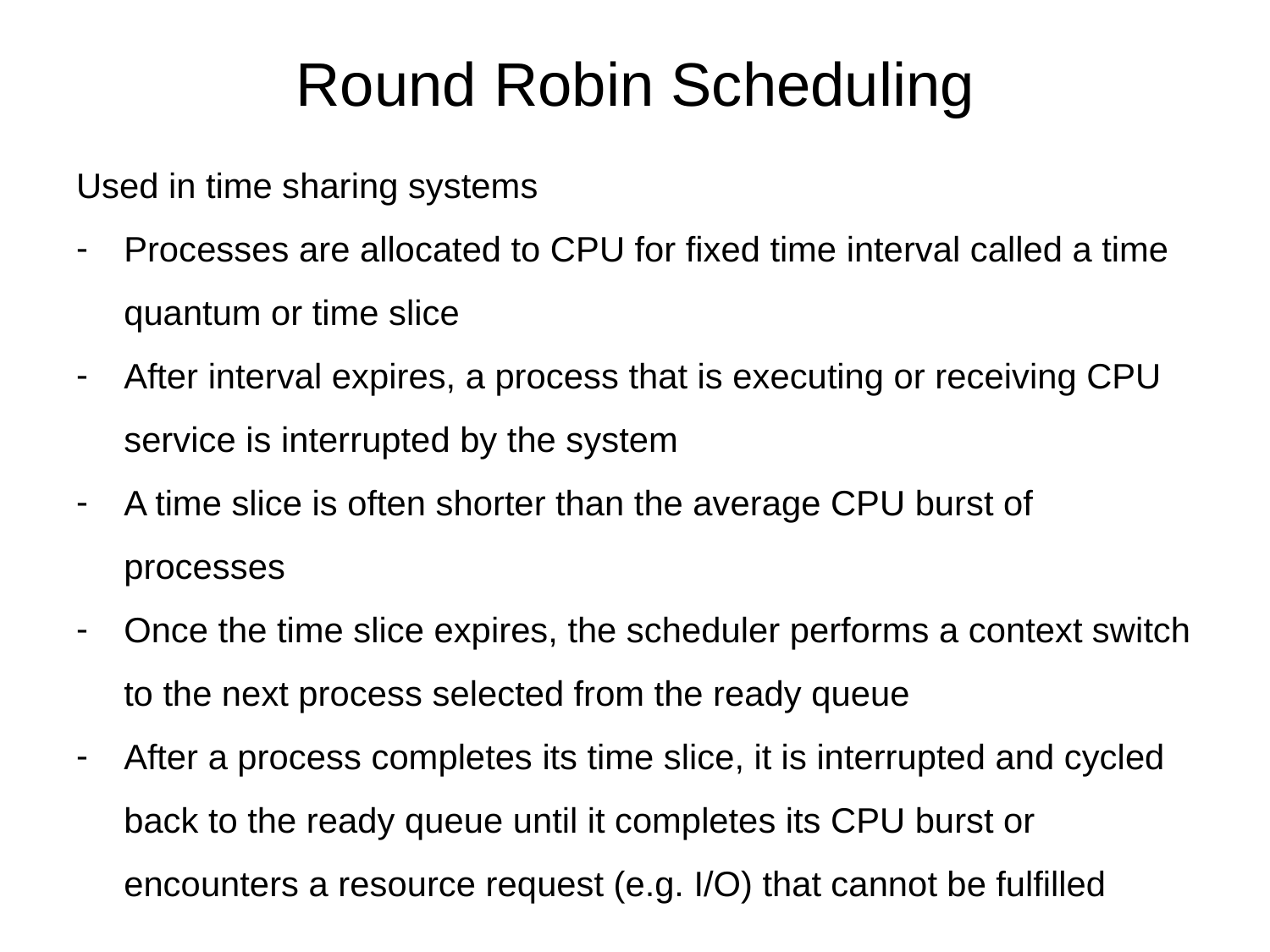

# Round Robin Scheduling
Used in time sharing systems
Processes are allocated to CPU for fixed time interval called a time quantum or time slice
After interval expires, a process that is executing or receiving CPU service is interrupted by the system
A time slice is often shorter than the average CPU burst of processes
Once the time slice expires, the scheduler performs a context switch to the next process selected from the ready queue
After a process completes its time slice, it is interrupted and cycled back to the ready queue until it completes its CPU burst or encounters a resource request (e.g. I/O) that cannot be fulfilled